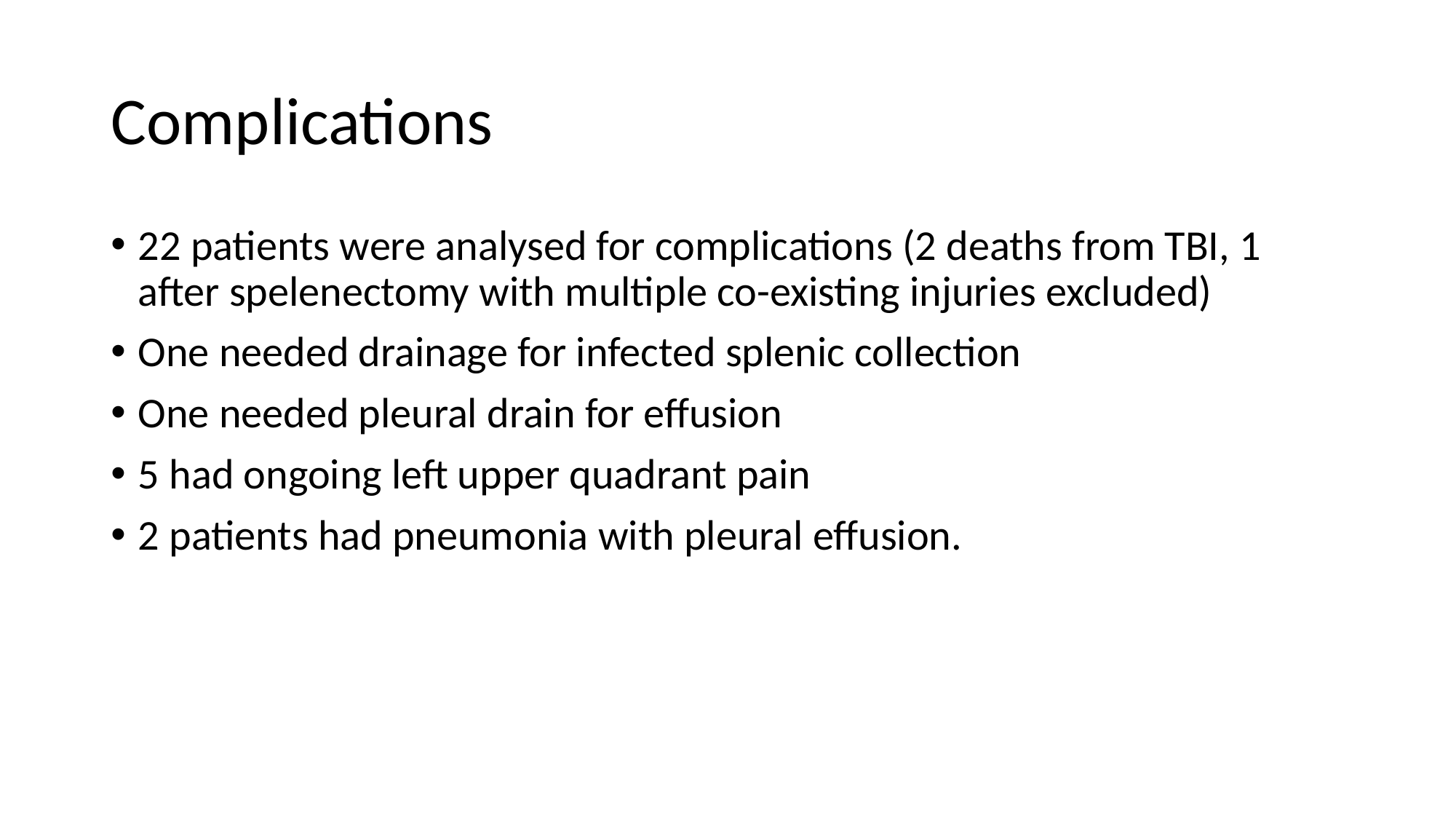

# Complications
22 patients were analysed for complications (2 deaths from TBI, 1 after spelenectomy with multiple co-existing injuries excluded)
One needed drainage for infected splenic collection
One needed pleural drain for effusion
5 had ongoing left upper quadrant pain
2 patients had pneumonia with pleural effusion.